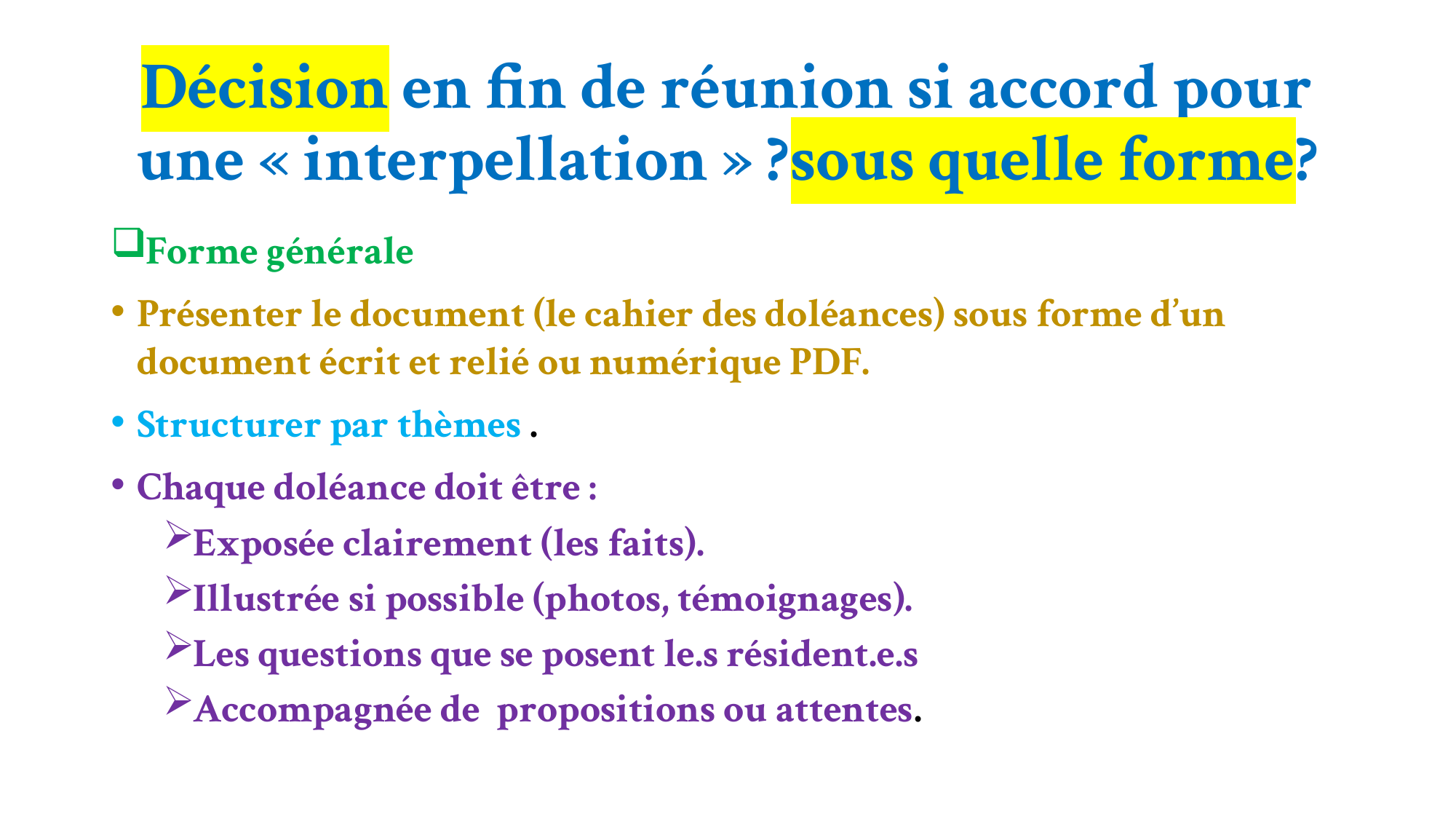

# Décision en fin de réunion si accord pour une « interpellation » ?sous quelle forme?
Forme générale
Présenter le document (le cahier des doléances) sous forme d’un document écrit et relié ou numérique PDF.
Structurer par thèmes .
Chaque doléance doit être :
Exposée clairement (les faits).
Illustrée si possible (photos, témoignages).
Les questions que se posent le.s résident.e.s
Accompagnée de  propositions ou attentes.